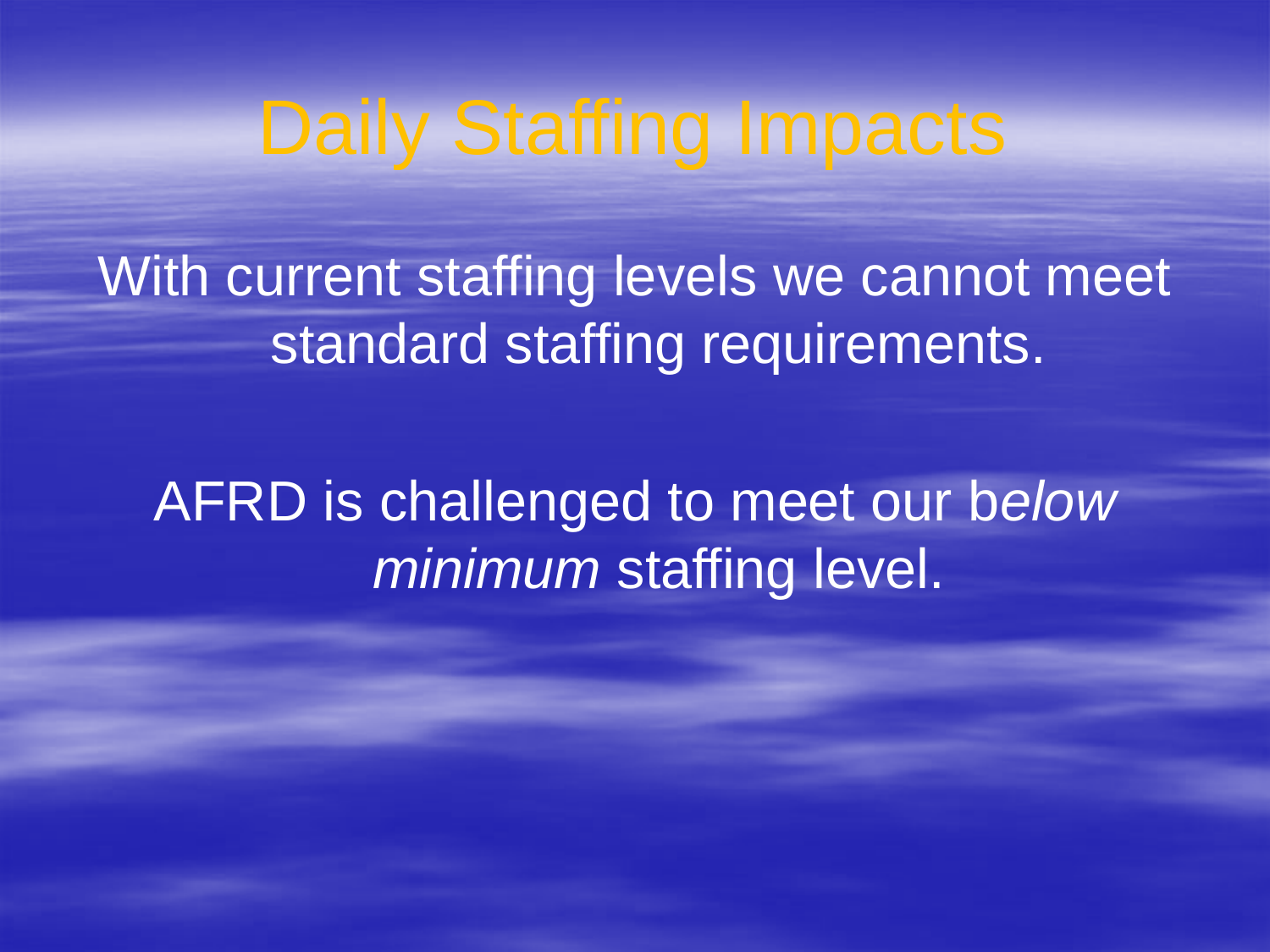

Daily Staffing Impacts
With current staffing levels we cannot meet standard staffing requirements.

AFRD is challenged to meet our below minimum staffing level.